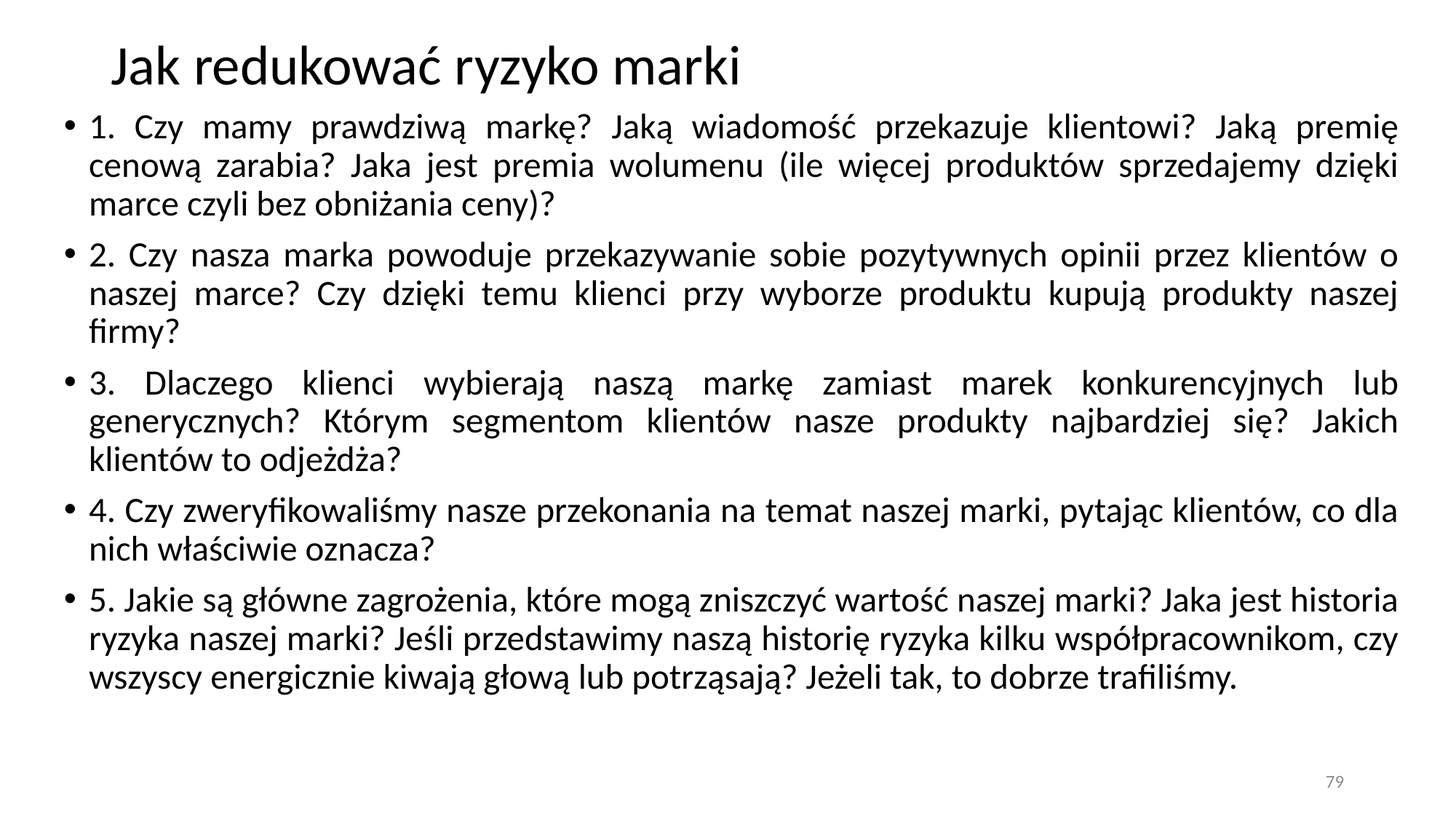

# Jak redukować ryzyko marki
1. Czy mamy prawdziwą markę? Jaką wiadomość przekazuje klientowi? Jaką premię cenową zarabia? Jaka jest premia wolumenu (ile więcej produktów sprzedajemy dzięki marce czyli bez obniżania ceny)?
2. Czy nasza marka powoduje przekazywanie sobie pozytywnych opinii przez klientów o naszej marce? Czy dzięki temu klienci przy wyborze produktu kupują produkty naszej firmy?
3. Dlaczego klienci wybierają naszą markę zamiast marek konkurencyjnych lub generycznych? Którym segmentom klientów nasze produkty najbardziej się? Jakich klientów to odjeżdża?
4. Czy zweryfikowaliśmy nasze przekonania na temat naszej marki, pytając klientów, co dla nich właściwie oznacza?
5. Jakie są główne zagrożenia, które mogą zniszczyć wartość naszej marki? Jaka jest historia ryzyka naszej marki? Jeśli przedstawimy naszą historię ryzyka kilku współpracownikom, czy wszyscy energicznie kiwają głową lub potrząsają? Jeżeli tak, to dobrze trafiliśmy.

79